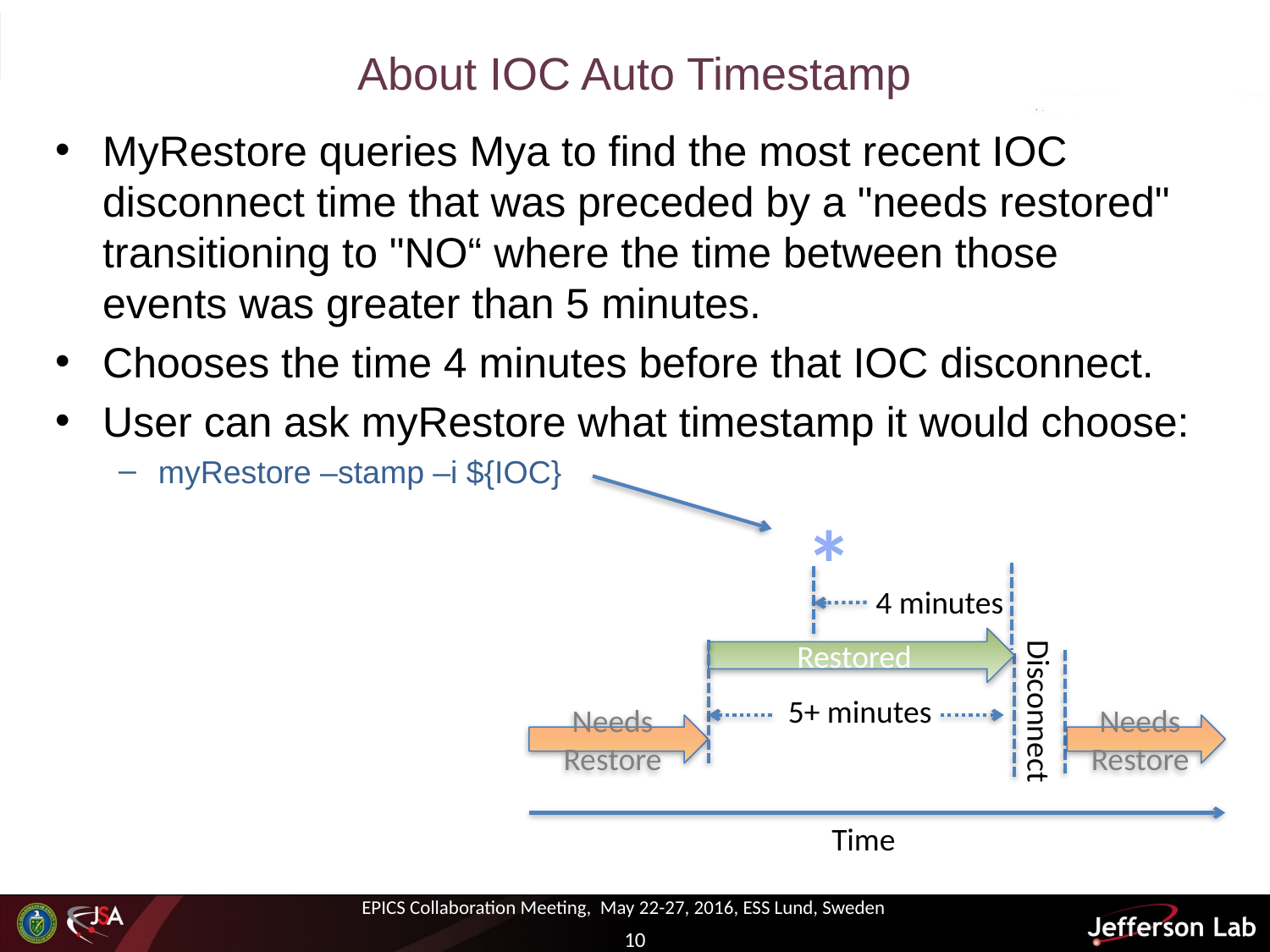

# About IOC Auto Timestamp
MyRestore queries Mya to find the most recent IOC disconnect time that was preceded by a "needs restored" transitioning to "NO“ where the time between those events was greater than 5 minutes.
Chooses the time 4 minutes before that IOC disconnect.
User can ask myRestore what timestamp it would choose:
myRestore –stamp –i ${IOC}

*
 4 minutes
Restored
  5+ minutes
Disconnect
Needs Restore
Needs Restore
Time
EPICS Collaboration Meeting,  May 22-27, 2016, ESS Lund, Sweden
10